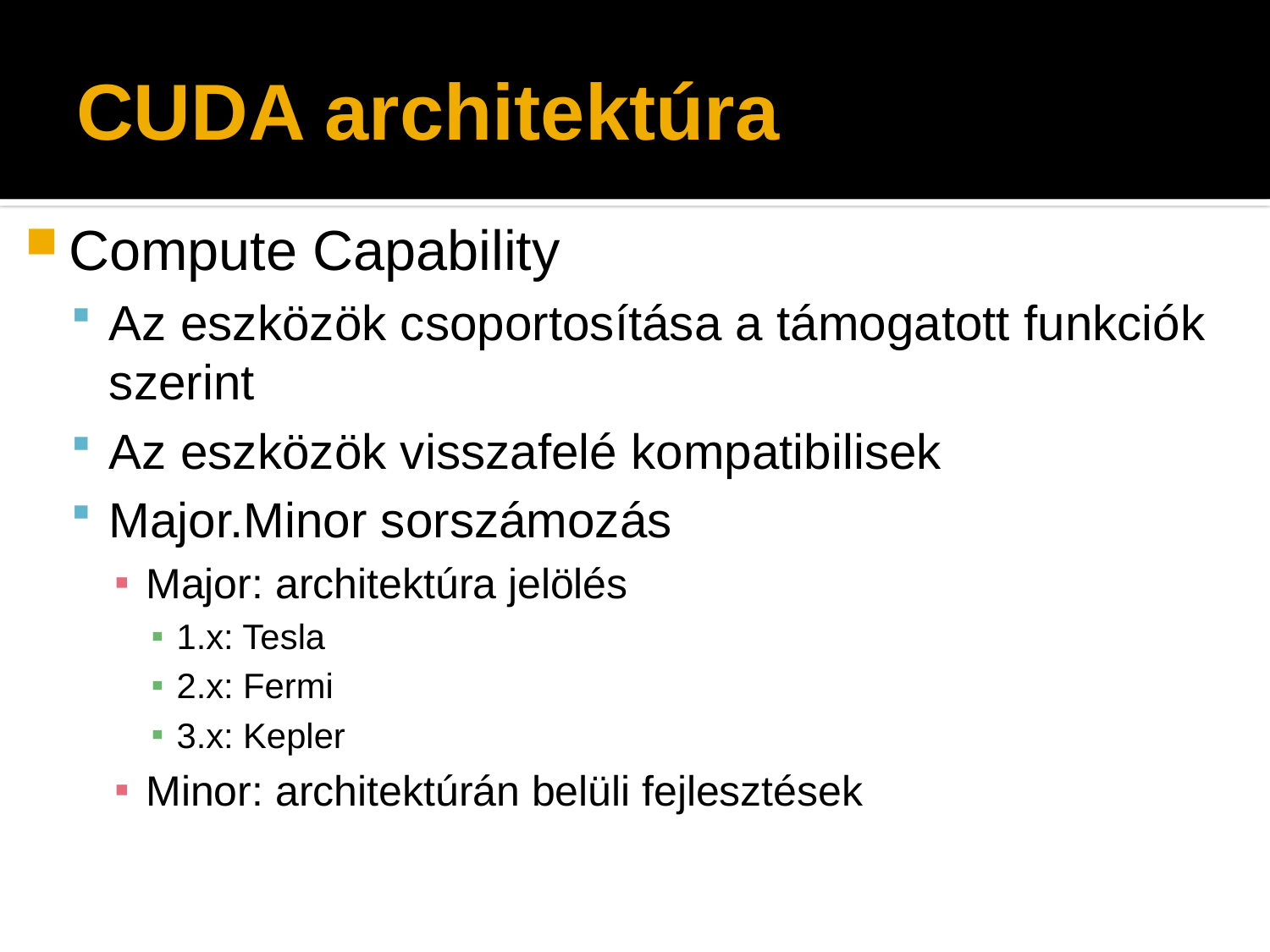

# CUDA architektúra
Compute Capability
Az eszközök csoportosítása a támogatott funkciók szerint
Az eszközök visszafelé kompatibilisek
Major.Minor sorszámozás
Major: architektúra jelölés
1.x: Tesla
2.x: Fermi
3.x: Kepler
Minor: architektúrán belüli fejlesztések